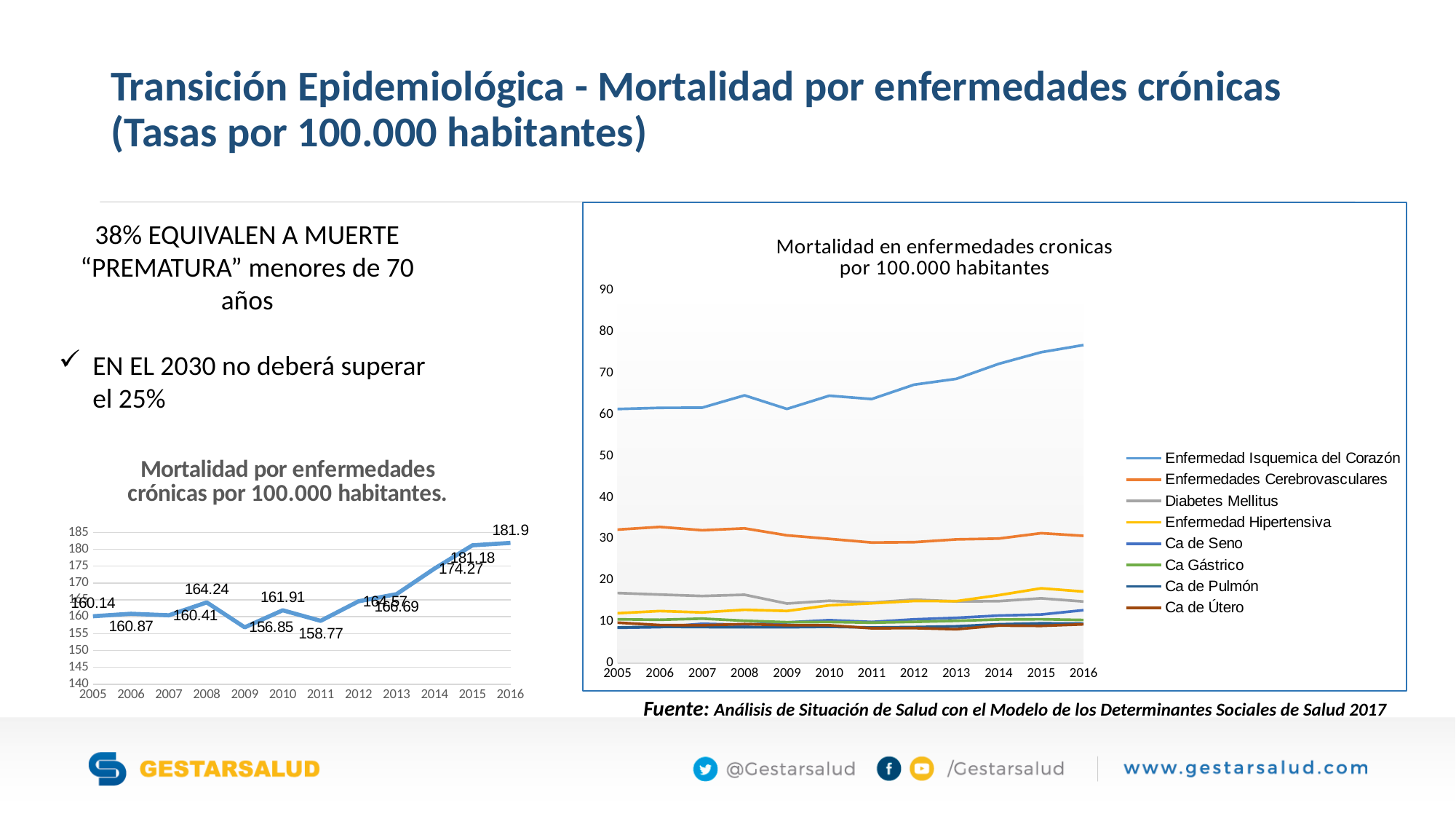

Transición Epidemiológica - Mortalidad por enfermedades crónicas (Tasas por 100.000 habitantes)

### Chart: Mortalidad en enfermedades cronicas
por 100.000 habitantes

| Category | Enfermedad Isquemica del Corazón | Enfermedades Cerebrovasculares | Diabetes Mellitus | Enfermedad Hipertensiva | Ca de Seno | Ca Gástrico | Ca de Pulmón | Ca de Útero |
|---|---|---|---|---|---|---|---|---|
| 2005 | 61.37 | 32.25 | 16.94 | 12.05 | 8.53 | 10.59 | 8.62 | 9.79 |
| 2006 | 61.66 | 32.91 | 16.57 | 12.58 | 8.69 | 10.48 | 8.78 | 9.2 |
| 2007 | 61.71 | 32.09 | 16.22 | 12.25 | 9.51 | 10.76 | 8.71 | 9.16 |
| 2008 | 64.68 | 32.56 | 16.53 | 12.9 | 9.25 | 10.24 | 8.66 | 9.42 |
| 2009 | 61.4 | 30.87 | 14.4 | 12.6 | 9.85 | 9.9 | 8.67 | 9.16 |
| 2010 | 64.59 | 30.02 | 15.07 | 13.97 | 10.39 | 9.95 | 8.78 | 9.14 |
| 2011 | 63.79 | 29.13 | 14.62 | 14.46 | 9.95 | 9.79 | 8.61 | 8.42 |
| 2012 | 67.25 | 29.22 | 15.36 | 15.01 | 10.58 | 9.98 | 8.71 | 8.46 |
| 2013 | 68.66 | 29.9 | 14.9 | 14.97 | 10.95 | 10.22 | 8.9 | 8.19 |
| 2014 | 72.29 | 30.1 | 14.97 | 16.42 | 11.49 | 10.55 | 9.38 | 9.07 |
| 2015 | 75.09 | 31.39 | 15.66 | 18.08 | 11.74 | 10.6 | 9.62 | 9.0 |
| 2016 | 76.83 | 30.76 | 14.88 | 17.29 | 12.79 | 10.43 | 9.55 | 9.37 |
38% EQUIVALEN A MUERTE “PREMATURA” menores de 70 años

EN EL 2030 no deberá superar el 25%

### Chart: Mortalidad por enfermedades crónicas por 100.000 habitantes.

| Category |  |
|---|---|
| 2005 | 160.14 |
| 2006 | 160.87 |
| 2007 | 160.41 |
| 2008 | 164.24 |
| 2009 | 156.85 |
| 2010 | 161.91 |
| 2011 | 158.77 |
| 2012 | 164.57 |
| 2013 | 166.69 |
| 2014 | 174.27 |
| 2015 | 181.18 |
| 2016 | 181.9 |
Fuente: Análisis de Situación de Salud con el Modelo de los Determinantes Sociales de Salud 2017